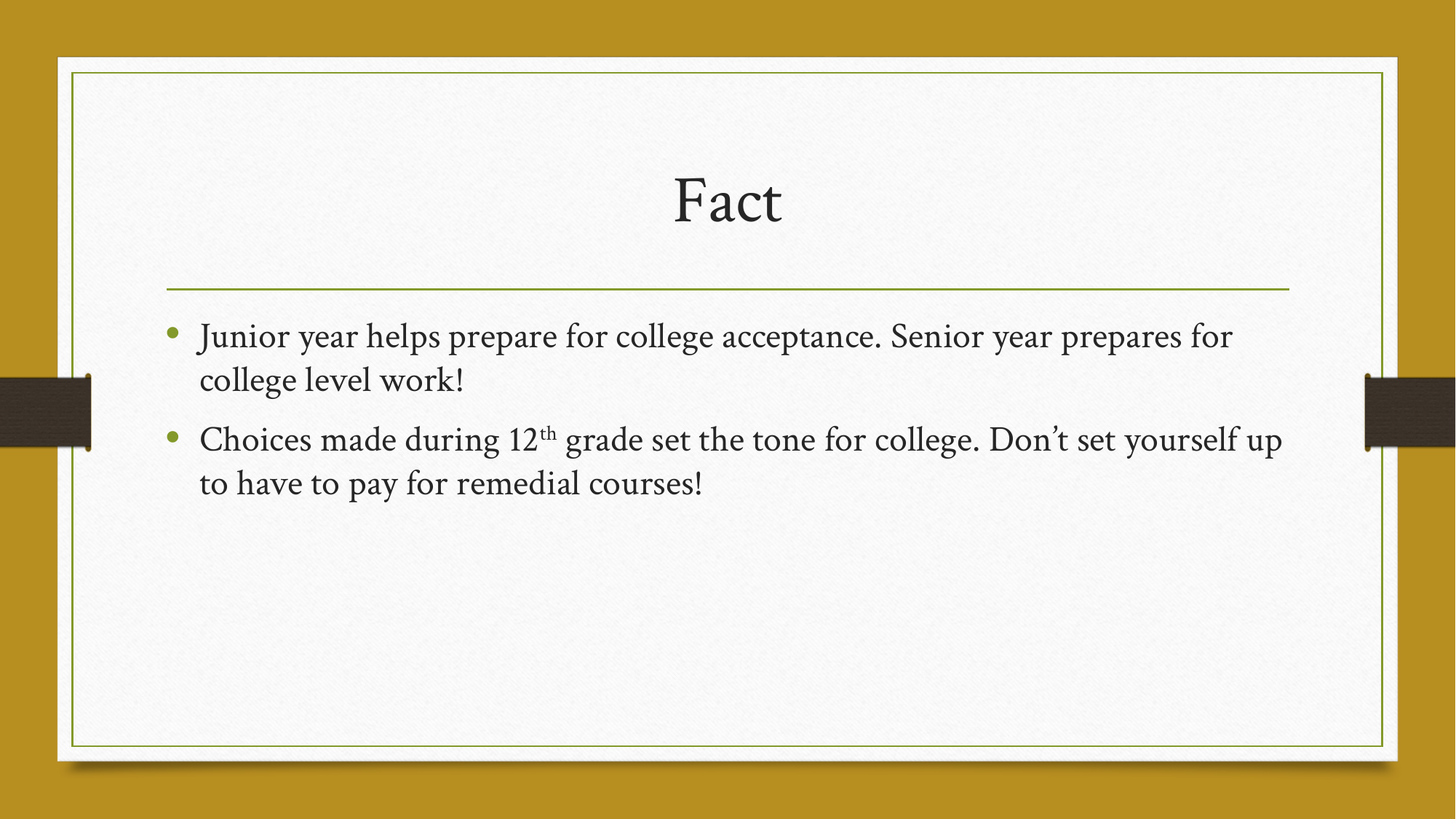

# Fact
Junior year helps prepare for college acceptance. Senior year prepares for college level work!
Choices made during 12th grade set the tone for college. Don’t set yourself up to have to pay for remedial courses!